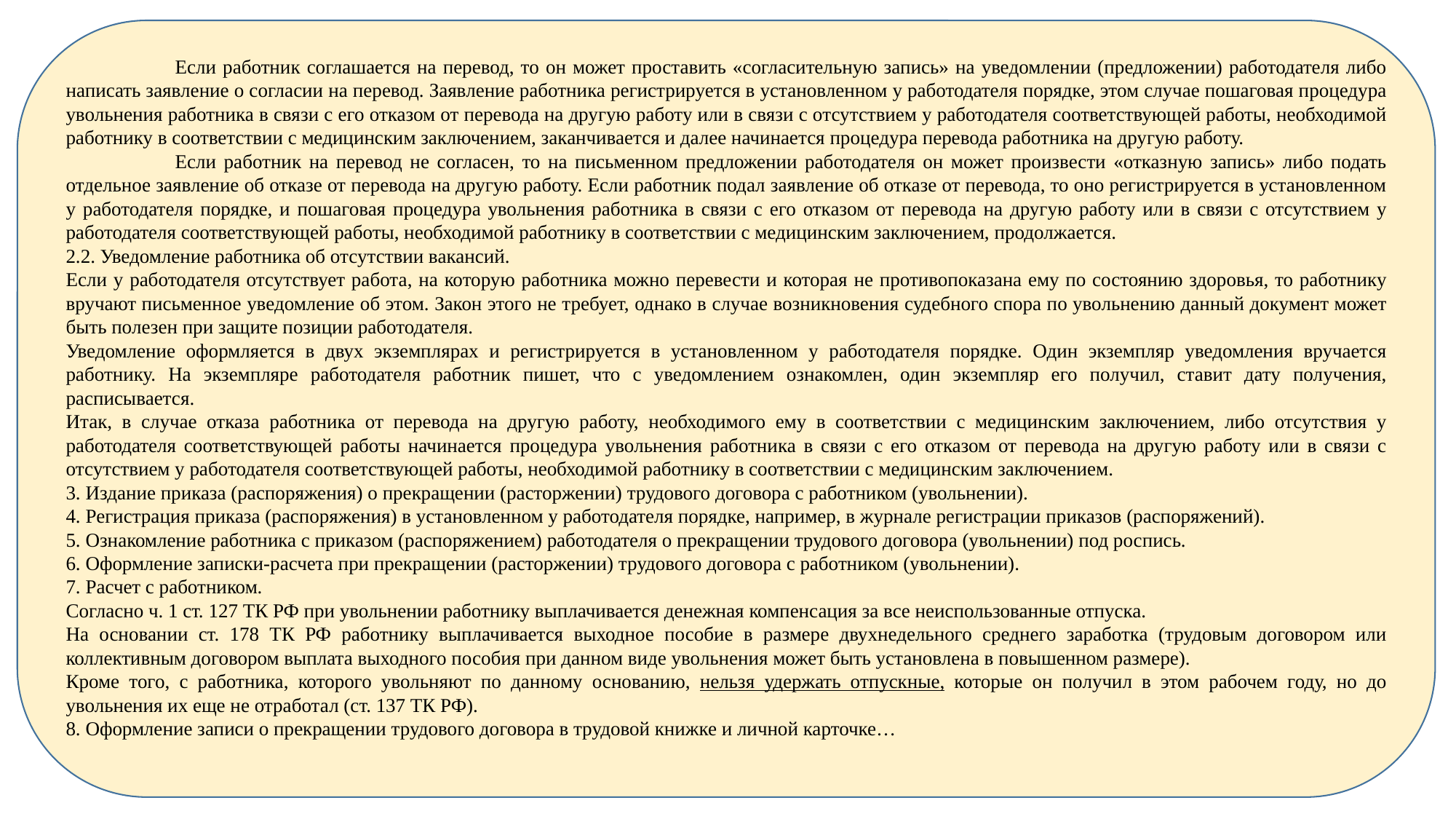

Если работник соглашается на перевод, то он может проставить «согласительную запись» на уведомлении (предложении) работодателя либо написать заявление о согласии на перевод. Заявление работника регистрируется в установленном у работодателя порядке, этом случае пошаговая процедура увольнения работника в связи с его отказом от перевода на другую работу или в связи с отсутствием у работодателя соответствующей работы, необходимой работнику в соответствии с медицинским заключением, заканчивается и далее начинается процедура перевода работника на другую работу.
	Если работник на перевод не согласен, то на письменном предложении работодателя он может произвести «отказную запись» либо подать отдельное заявление об отказе от перевода на другую работу. Если работник подал заявление об отказе от перевода, то оно регистрируется в установленном у работодателя порядке, и пошаговая процедура увольнения работника в связи с его отказом от перевода на другую работу или в связи с отсутствием у работодателя соответствующей работы, необходимой работнику в соответствии с медицинским заключением, продолжается.
2.2. Уведомление работника об отсутствии вакансий.
Если у работодателя отсутствует работа, на которую работника можно перевести и которая не противопоказана ему по состоянию здоровья, то работнику вручают письменное уведомление об этом. Закон этого не требует, однако в случае возникновения судебного спора по увольнению данный документ может быть полезен при защите позиции работодателя.
Уведомление оформляется в двух экземплярах и регистрируется в установленном у работодателя порядке. Один экземпляр уведомления вручается работнику. На экземпляре работодателя работник пишет, что с уведомлением ознакомлен, один экземпляр его получил, ставит дату получения, расписывается.
Итак, в случае отказа работника от перевода на другую работу, необходимого ему в соответствии с медицинским заключением, либо отсутствия у работодателя соответствующей работы начинается процедура увольнения работника в связи с его отказом от перевода на другую работу или в связи с отсутствием у работодателя соответствующей работы, необходимой работнику в соответствии с медицинским заключением.
3. Издание приказа (распоряжения) о прекращении (расторжении) трудового договора с работником (увольнении).
4. Регистрация приказа (распоряжения) в установленном у работодателя порядке, например, в журнале регистрации приказов (распоряжений).
5. Ознакомление работника с приказом (распоряжением) работодателя о прекращении трудового договора (увольнении) под роспись.
6. Оформление записки-расчета при прекращении (расторжении) трудового договора с работником (увольнении).
7. Расчет с работником.
Согласно ч. 1 ст. 127 ТК РФ при увольнении работнику выплачивается денежная компенсация за все неиспользованные отпуска.
На основании ст. 178 ТК РФ работнику выплачивается выходное пособие в размере двухнедельного среднего заработка (трудовым договором или коллективным договором выплата выходного пособия при данном виде увольнения может быть установлена в повышенном размере).
Кроме того, с работника, которого увольняют по данному основанию, нельзя удержать отпускные, которые он получил в этом рабочем году, но до увольнения их еще не отработал (ст. 137 ТК РФ).
8. Оформление записи о прекращении трудового договора в трудовой книжке и личной карточке…